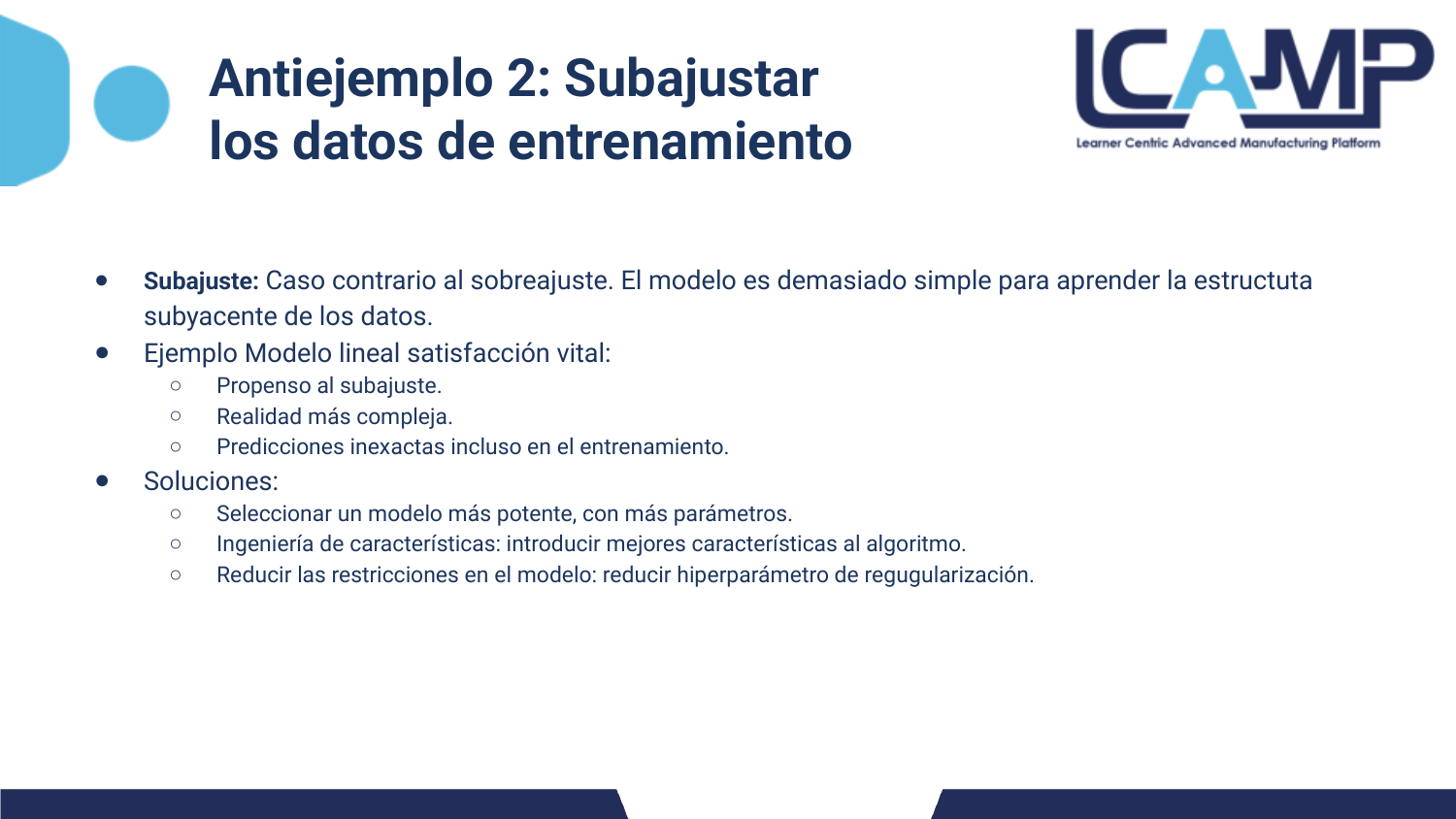

# Antiejemplo 2: Subajustar los datos de entrenamiento
Subajuste: Caso contrario al sobreajuste. El modelo es demasiado simple para aprender la estructuta subyacente de los datos.
Ejemplo Modelo lineal satisfacción vital:
Propenso al subajuste.
Realidad más compleja.
Predicciones inexactas incluso en el entrenamiento.
Soluciones:
Seleccionar un modelo más potente, con más parámetros.
Ingeniería de características: introducir mejores características al algoritmo.
Reducir las restricciones en el modelo: reducir hiperparámetro de regugularización.